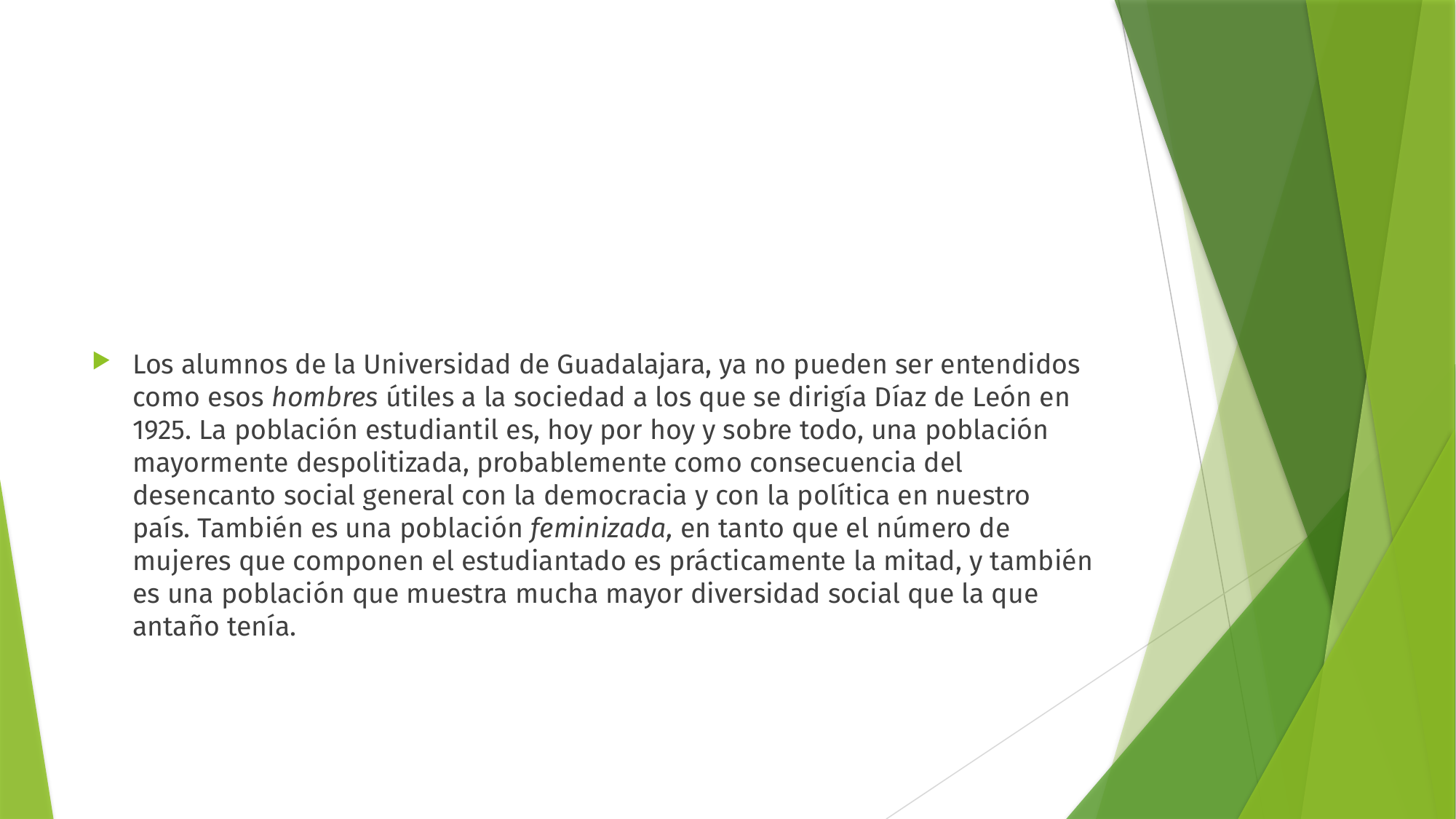

Los alumnos de la Universidad de Guadalajara, ya no pueden ser entendidos como esos hombres útiles a la sociedad a los que se dirigía Díaz de León en 1925. La población estudiantil es, hoy por hoy y sobre todo, una población mayormente despolitizada, probablemente como consecuencia del desencanto social general con la democracia y con la política en nuestro país. También es una población feminizada, en tanto que el número de mujeres que componen el estudiantado es prácticamente la mitad, y también es una población que muestra mucha mayor diversidad social que la que antaño tenía.